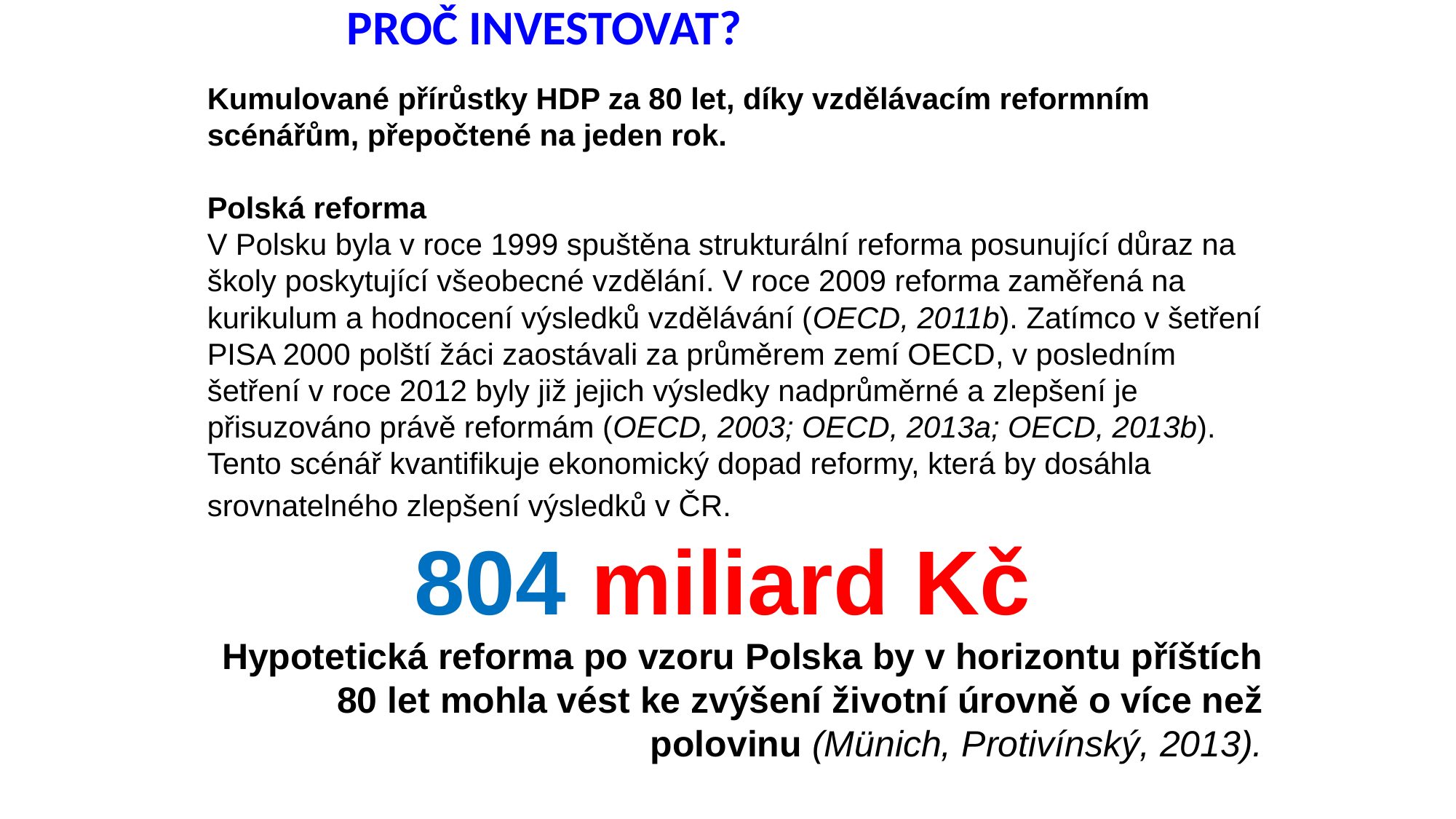

Proč investovat?
Kumulované přírůstky HDP za 80 let, díky vzdělávacím reformním scénářům, přepočtené na jeden rok.

Polská reforma
V Polsku byla v roce 1999 spuštěna strukturální reforma posunující důraz na školy poskytující všeobecné vzdělání. V roce 2009 reforma zaměřená na kurikulum a hodnocení výsledků vzdělávání (OECD, 2011b). Zatímco v šetření PISA 2000 polští žáci zaostávali za průměrem zemí OECD, v posledním šetření v roce 2012 byly již jejich výsledky nadprůměrné a zlepšení je přisuzováno právě reformám (OECD, 2003; OECD, 2013a; OECD, 2013b).
Tento scénář kvantifikuje ekonomický dopad reformy, která by dosáhla srovnatelného zlepšení výsledků v ČR.
804 miliard Kč
Hypotetická reforma po vzoru Polska by v horizontu příštích 80 let mohla vést ke zvýšení životní úrovně o více než polovinu (Münich, Protivínský, 2013).